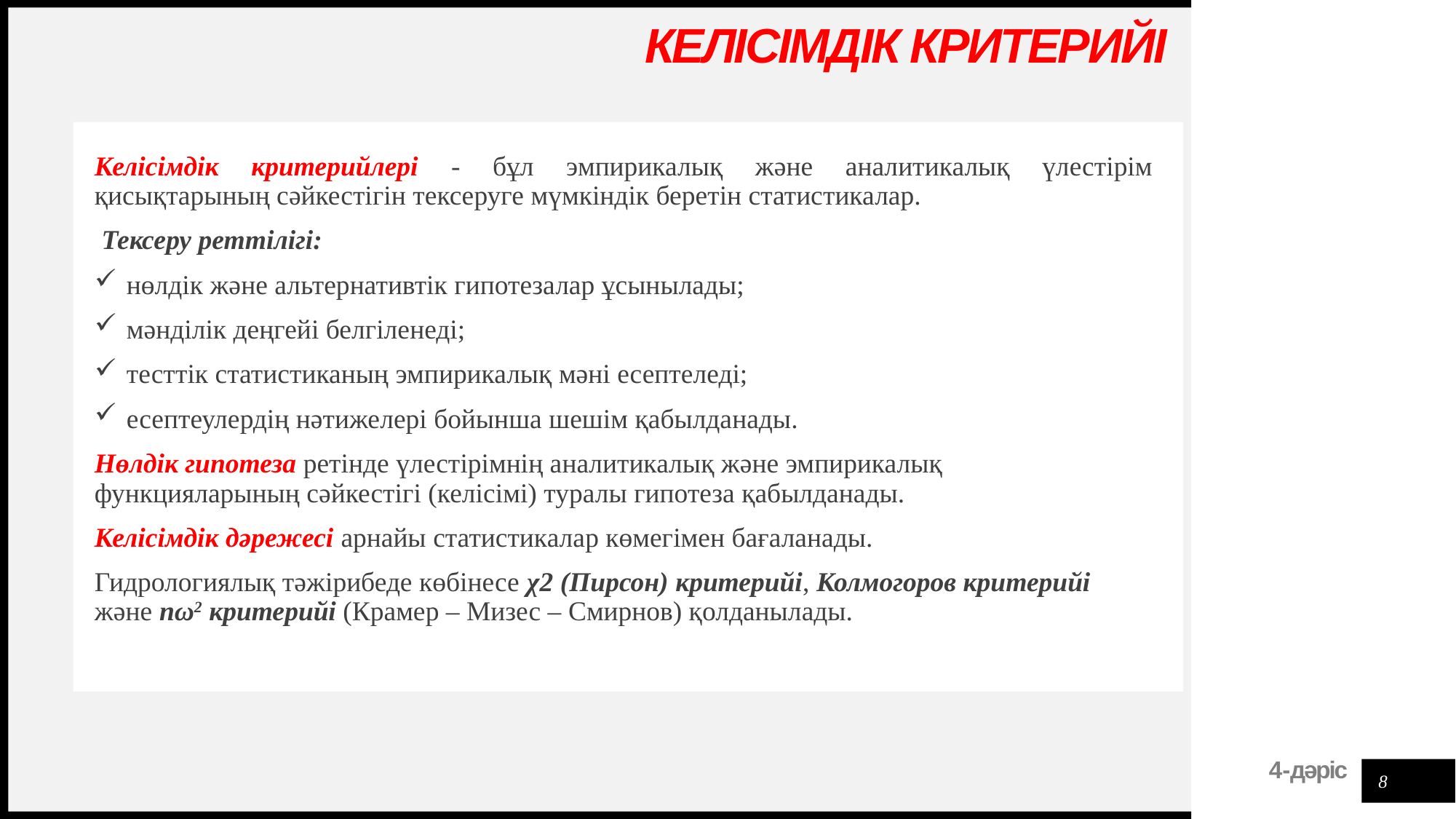

# Келісімдік критерийі
Келісімдік критерийлері - бұл эмпирикалық және аналитикалық үлестірім қисықтарының сәйкестігін тексеруге мүмкіндік беретін статистикалар.
 Тексеру реттілігі:
нөлдік және альтернативтік гипотезалар ұсынылады;
мәнділік деңгейі белгіленеді;
тесттік статистиканың эмпирикалық мәні есептеледі;
есептеулердің нәтижелері бойынша шешім қабылданады.
Нөлдік гипотеза ретінде үлестірімнің аналитикалық және эмпирикалық функцияларының сәйкестігі (келісімі) туралы гипотеза қабылданады.
Келісімдік дәрежесі арнайы статистикалар көмегімен бағаланады.
Гидрологиялық тәжірибеде көбінесе χ2 (Пирсон) критерийі, Колмогоров критерийі және nω2 критерийі (Крамер – Мизес – Смирнов) қолданылады.

8